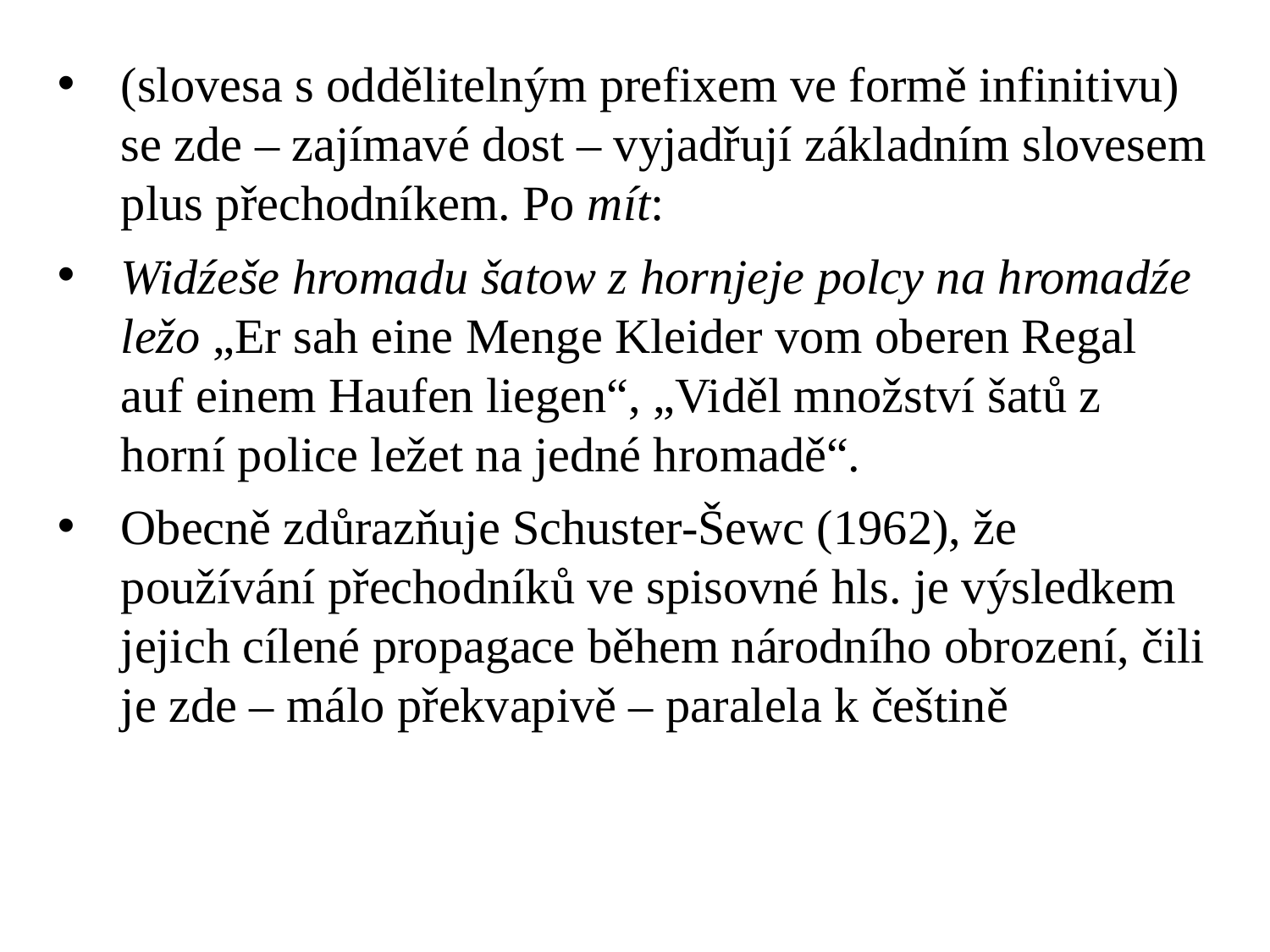

(slovesa s oddělitelným prefixem ve formě infinitivu) se zde – zajímavé dost – vyjadřují základním slovesem plus přechodníkem. Po mít:
Widźeše hromadu šatow z hornjeje polcy na hromadźe ležo „Er sah eine Menge Kleider vom oberen Regal auf einem Haufen liegen“, „Viděl množství šatů z horní police ležet na jedné hromadě“.
Obecně zdůrazňuje Schuster-Šewc (1962), že používání přechodníků ve spisovné hls. je výsledkem jejich cílené propagace během národního obrození, čili je zde – málo překvapivě – paralela k češtině